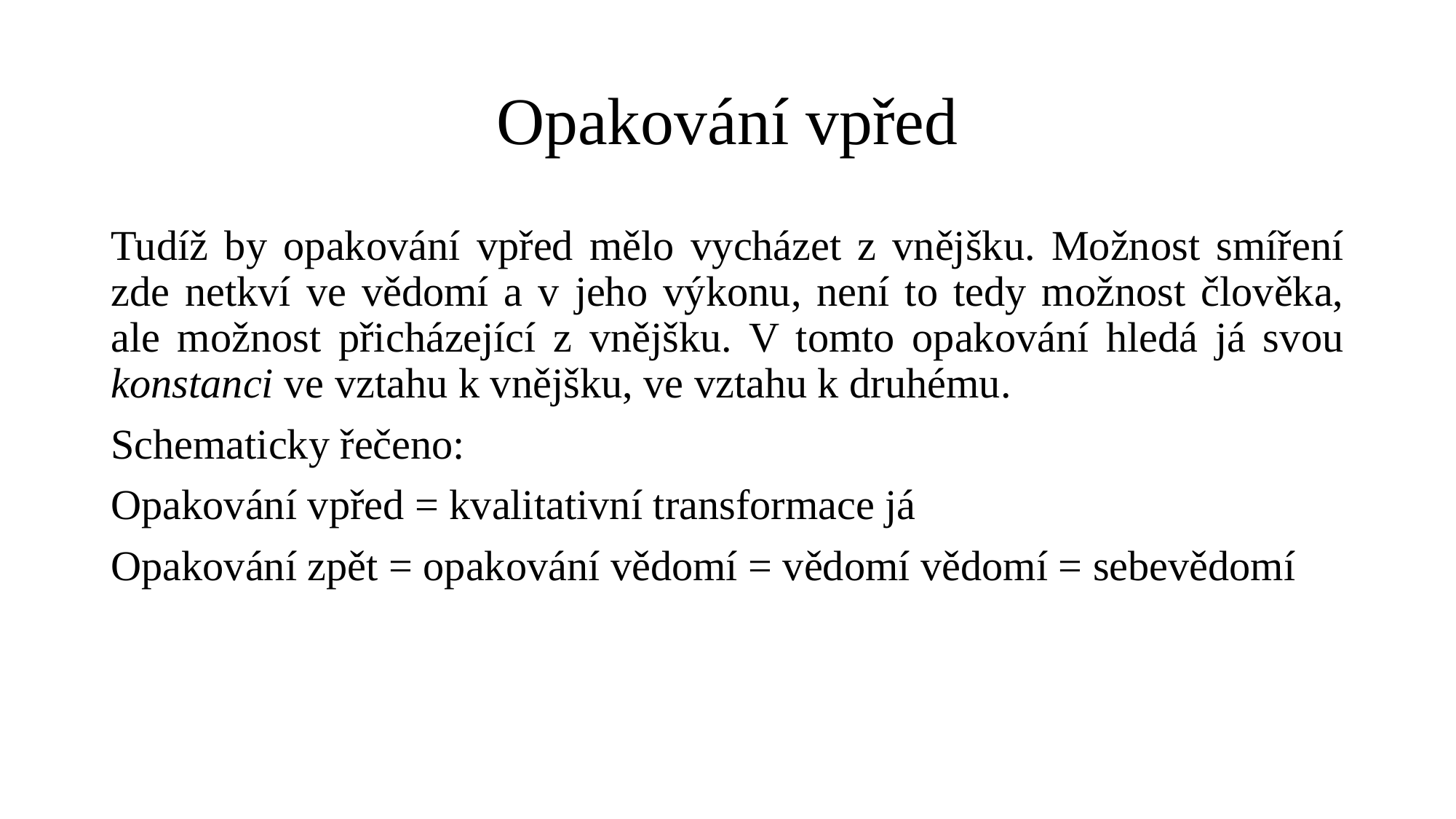

# Opakování vpřed
Tudíž by opakování vpřed mělo vycházet z vnějšku. Možnost smíření zde netkví ve vědomí a v jeho výkonu, není to tedy možnost člověka, ale možnost přicházející z vnějšku. V tomto opakování hledá já svou konstanci ve vztahu k vnějšku, ve vztahu k druhému.
Schematicky řečeno:
Opakování vpřed = kvalitativní transformace já
Opakování zpět = opakování vědomí = vědomí vědomí = sebevědomí